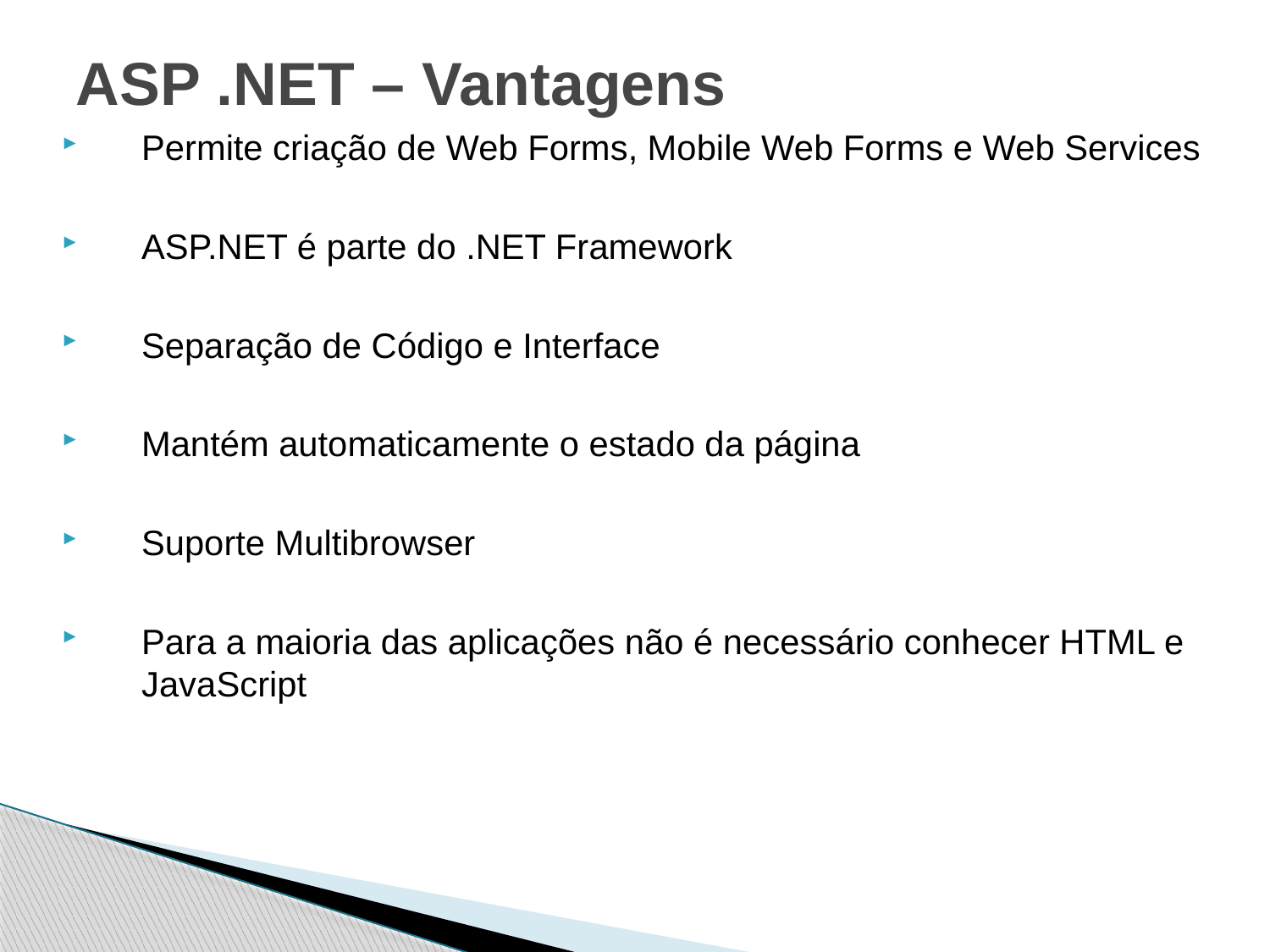

# ASP .NET – Vantagens
Permite criação de Web Forms, Mobile Web Forms e Web Services

ASP.NET é parte do .NET Framework

Separação de Código e Interface

Mantém automaticamente o estado da página

Suporte Multibrowser

Para a maioria das aplicações não é necessário conhecer HTML e JavaScript